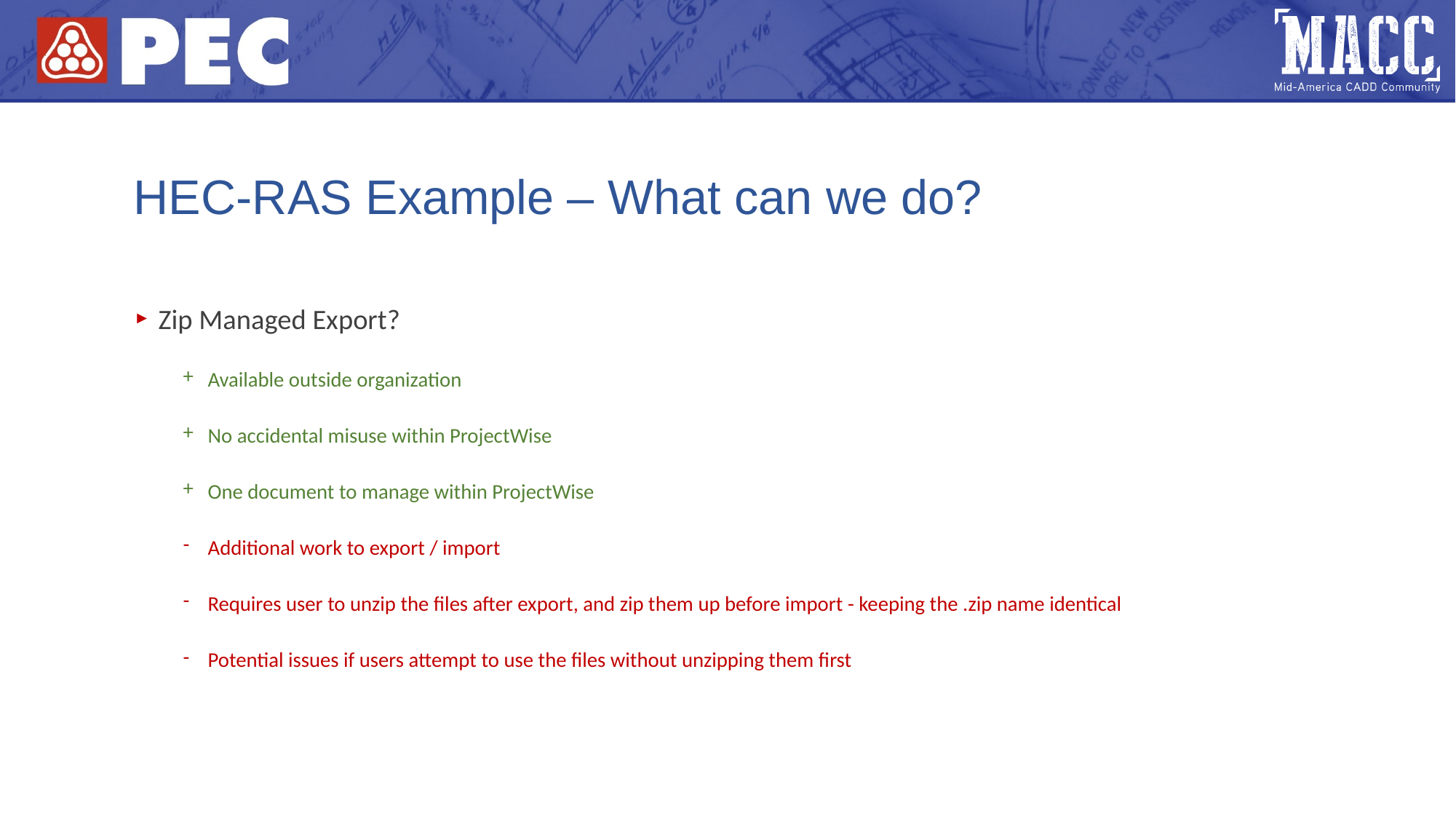

# HEC-RAS Example – What can we do?
Zip Managed Export?
Available outside organization
No accidental misuse within ProjectWise
One document to manage within ProjectWise
Additional work to export / import
Requires user to unzip the files after export, and zip them up before import - keeping the .zip name identical
Potential issues if users attempt to use the files without unzipping them first